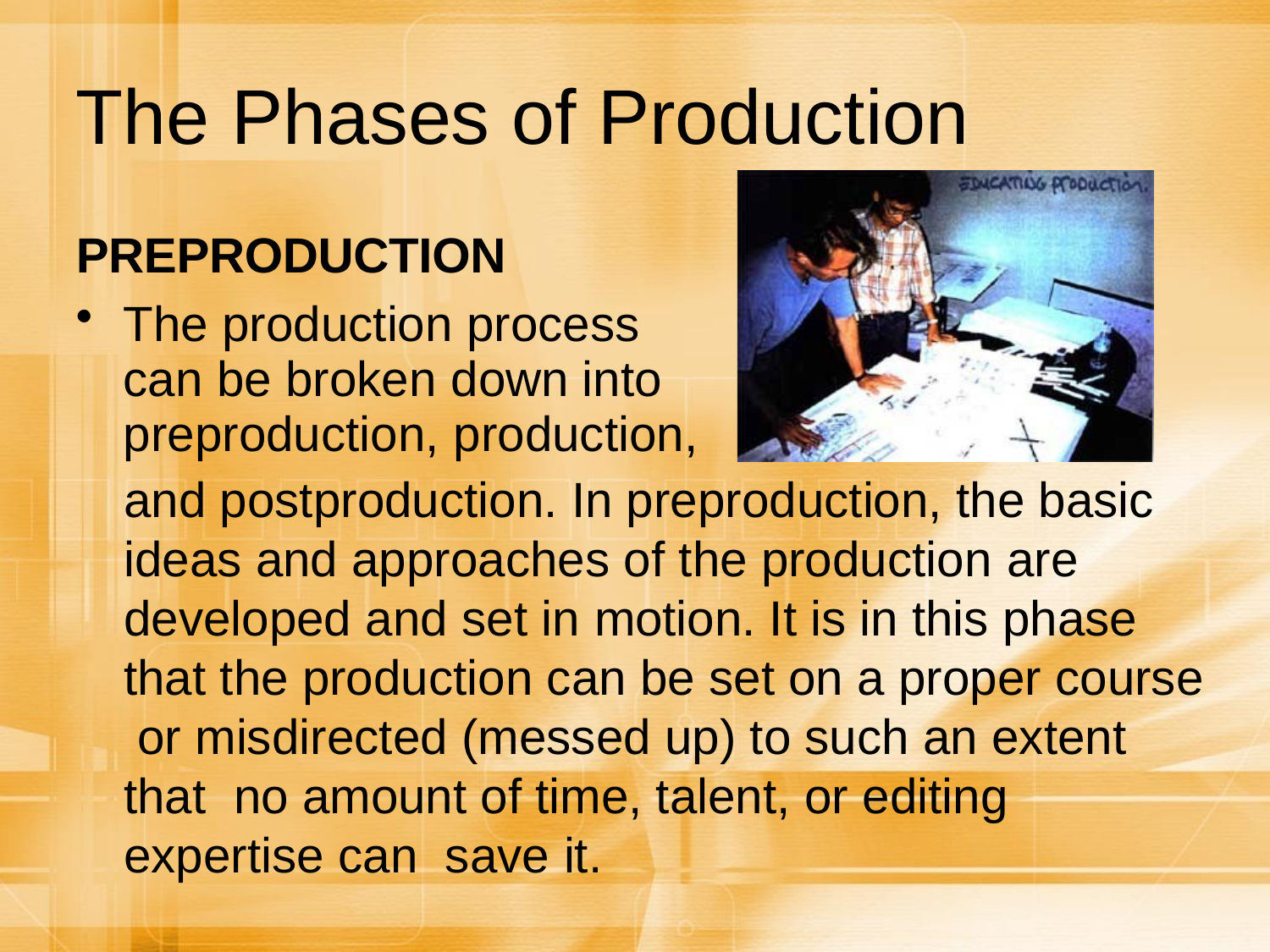

# The Phases of Production

PREPRODUCTION
The production process  can be broken down into  preproduction, production,
and postproduction. In preproduction, the basic  ideas and approaches of the production are  developed and set in motion. It is in this phase  that the production can be set on a proper course  or misdirected (messed up) to such an extent that  no amount of time, talent, or editing expertise can  save it.